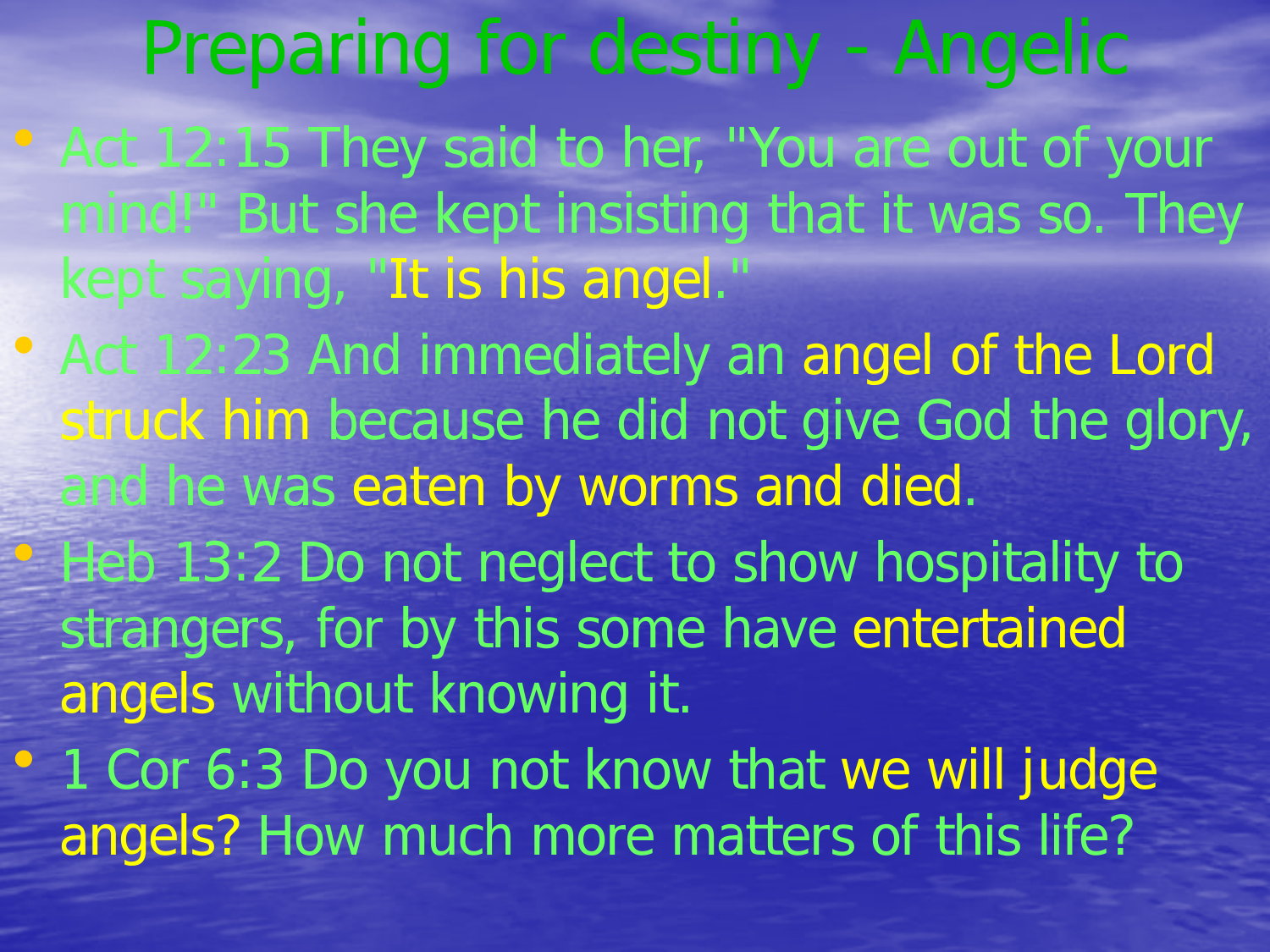

# Preparing for destiny - Angelic
Act 12:15 They said to her, "You are out of your mind!" But she kept insisting that it was so. They kept saying, "It is his angel."
Act 12:23 And immediately an angel of the Lord struck him because he did not give God the glory, and he was eaten by worms and died.
Heb 13:2 Do not neglect to show hospitality to strangers, for by this some have entertained angels without knowing it.
1 Cor 6:3 Do you not know that we will judge angels? How much more matters of this life?